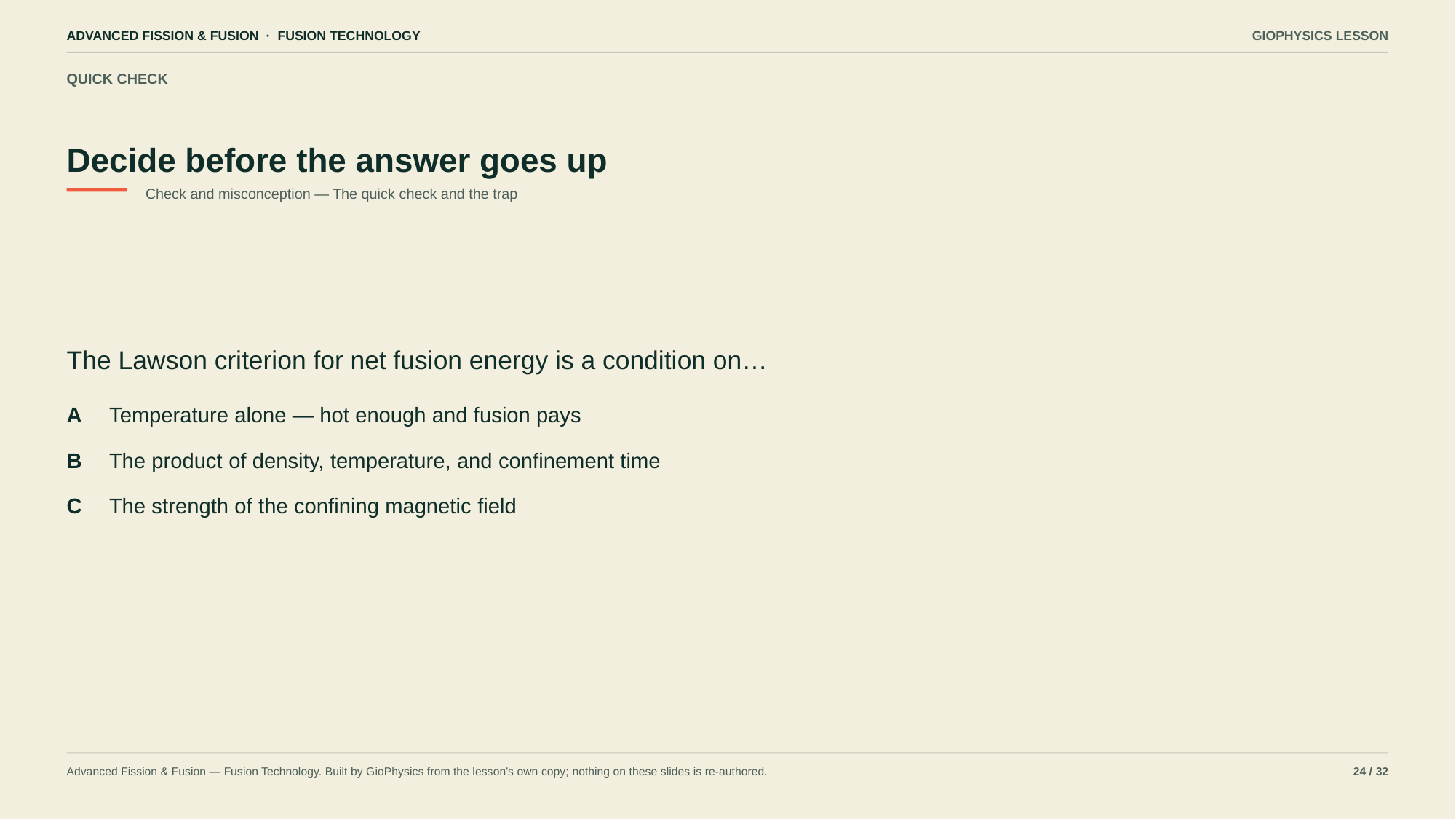

ADVANCED FISSION & FUSION  ·  FUSION TECHNOLOGY
GIOPHYSICS LESSON

QUICK CHECK
Decide before the answer goes up
Check and misconception — The quick check and the trap

The Lawson criterion for net fusion energy is a condition on…
A
Temperature alone — hot enough and fusion pays
B
The product of density, temperature, and confinement time
C
The strength of the confining magnetic field

Advanced Fission & Fusion — Fusion Technology. Built by GioPhysics from the lesson's own copy; nothing on these slides is re-authored.
24 / 32